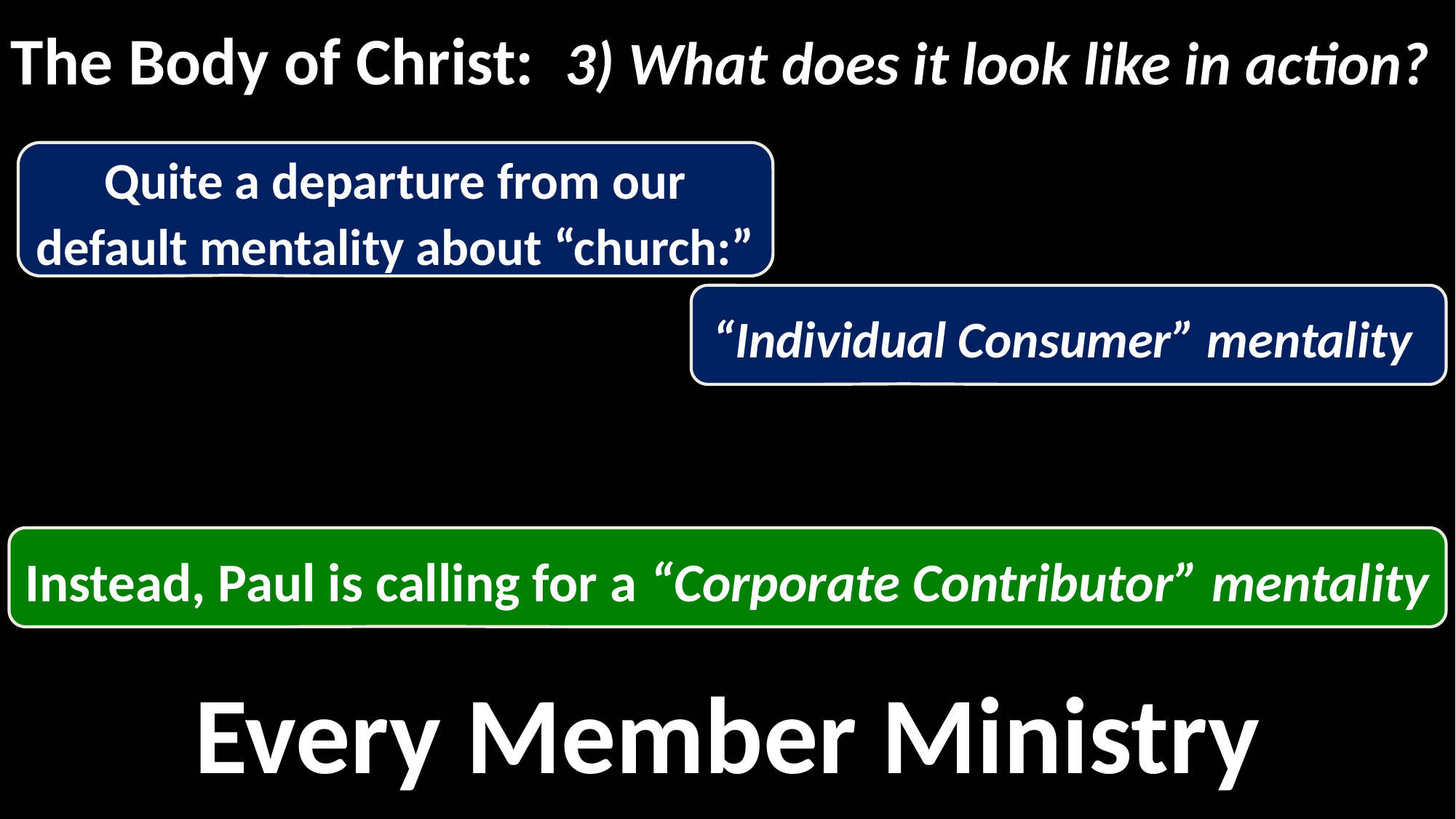

The Body of Christ:  3) What does it look like in action?
Quite a departure from our default mentality about “church:”
“Individual Consumer” mentality
Instead, Paul is calling for a “Corporate Contributor” mentality
Every Member Ministry